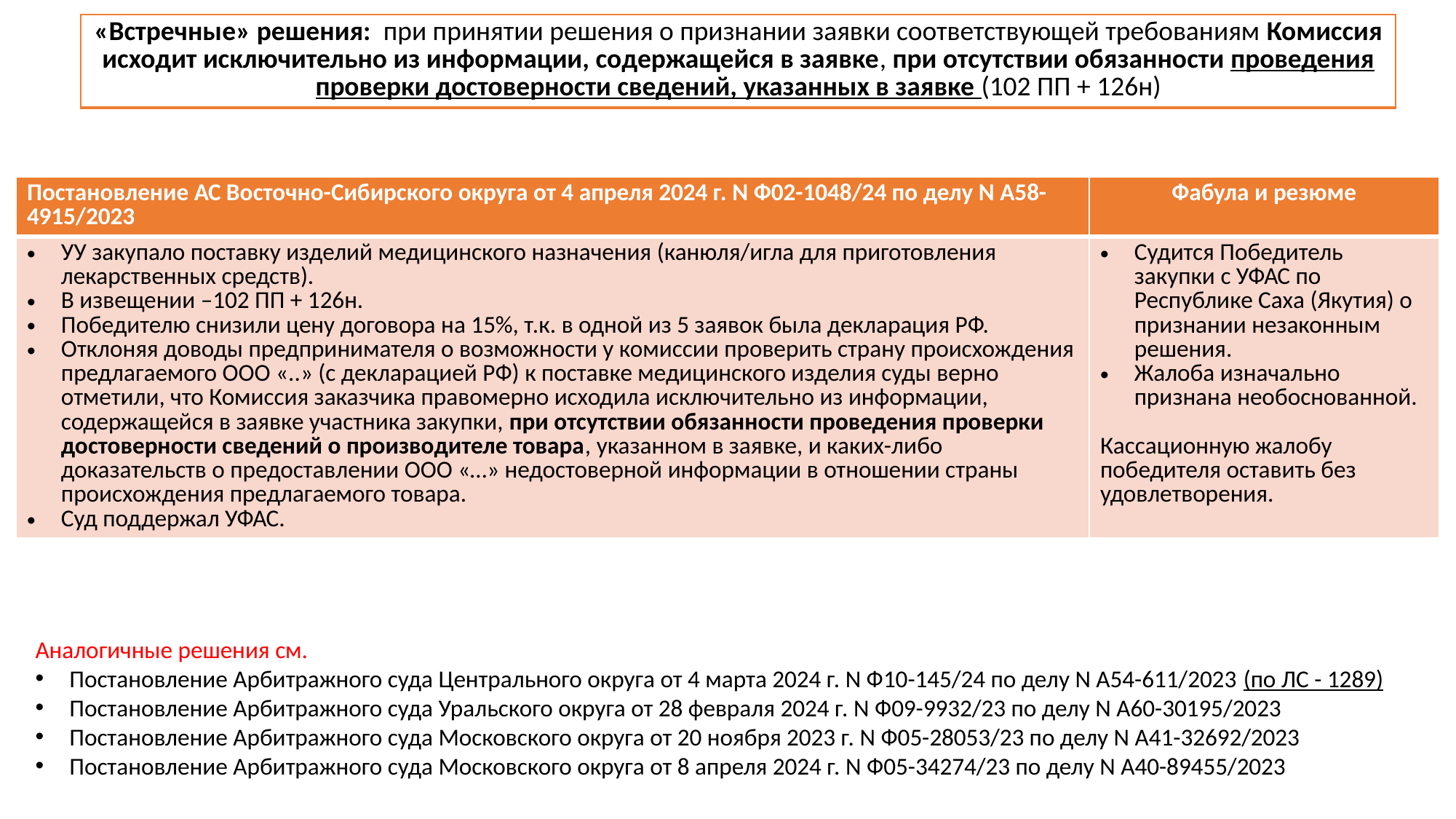

| «Встречные» решения: при принятии решения о признании заявки соответствующей требованиям Комиссия исходит исключительно из информации, содержащейся в заявке, при отсутствии обязанности проведения проверки достоверности сведений, указанных в заявке (102 ПП + 126н) |
| --- |
| Постановление АС Восточно-Сибирского округа от 4 апреля 2024 г. N Ф02-1048/24 по делу N А58-4915/2023 | Фабула и резюме |
| --- | --- |
| УУ закупало поставку изделий медицинского назначения (канюля/игла для приготовления лекарственных средств). В извещении –102 ПП + 126н. Победителю снизили цену договора на 15%, т.к. в одной из 5 заявок была декларация РФ. Отклоняя доводы предпринимателя о возможности у комиссии проверить страну происхождения предлагаемого ООО «..» (с декларацией РФ) к поставке медицинского изделия суды верно отметили, что Комиссия заказчика правомерно исходила исключительно из информации, содержащейся в заявке участника закупки, при отсутствии обязанности проведения проверки достоверности сведений о производителе товара, указанном в заявке, и каких-либо доказательств о предоставлении ООО «…» недостоверной информации в отношении страны происхождения предлагаемого товара. Суд поддержал УФАС. | Судится Победитель закупки с УФАС по Республике Саха (Якутия) о признании незаконным решения. Жалоба изначально признана необоснованной. Кассационную жалобу победителя оставить без удовлетворения. |
Аналогичные решения см.
Постановление Арбитражного суда Центрального округа от 4 марта 2024 г. N Ф10-145/24 по делу N А54-611/2023 (по ЛС - 1289)
Постановление Арбитражного суда Уральского округа от 28 февраля 2024 г. N Ф09-9932/23 по делу N А60-30195/2023
Постановление Арбитражного суда Московского округа от 20 ноября 2023 г. N Ф05-28053/23 по делу N А41-32692/2023
Постановление Арбитражного суда Московского округа от 8 апреля 2024 г. N Ф05-34274/23 по делу N А40-89455/2023